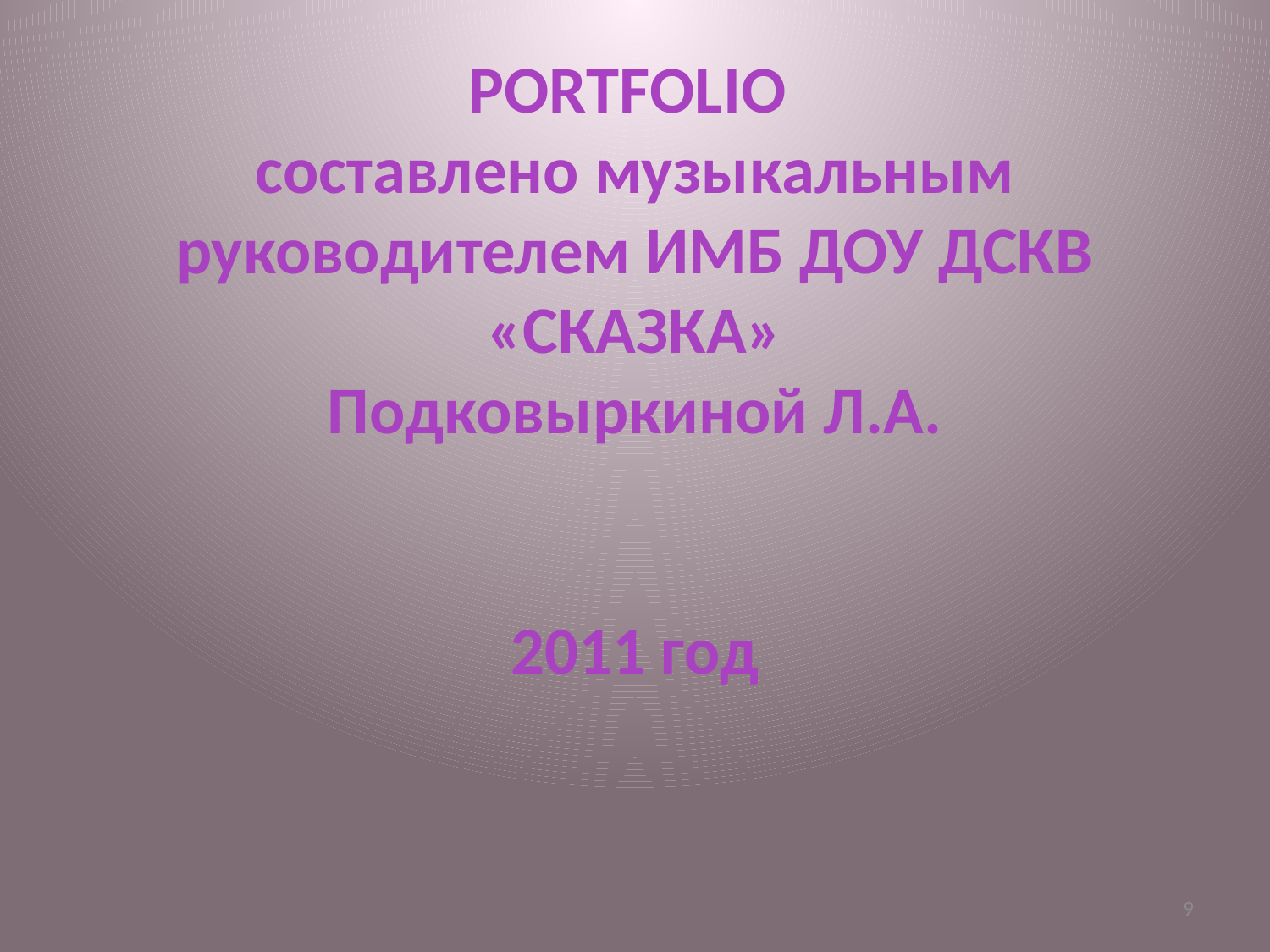

# PORTFOLIO составлено музыкальным руководителем ИМБ ДОУ ДСКВ «СКАЗКА» Подковыркиной Л.А. 2011 год
9